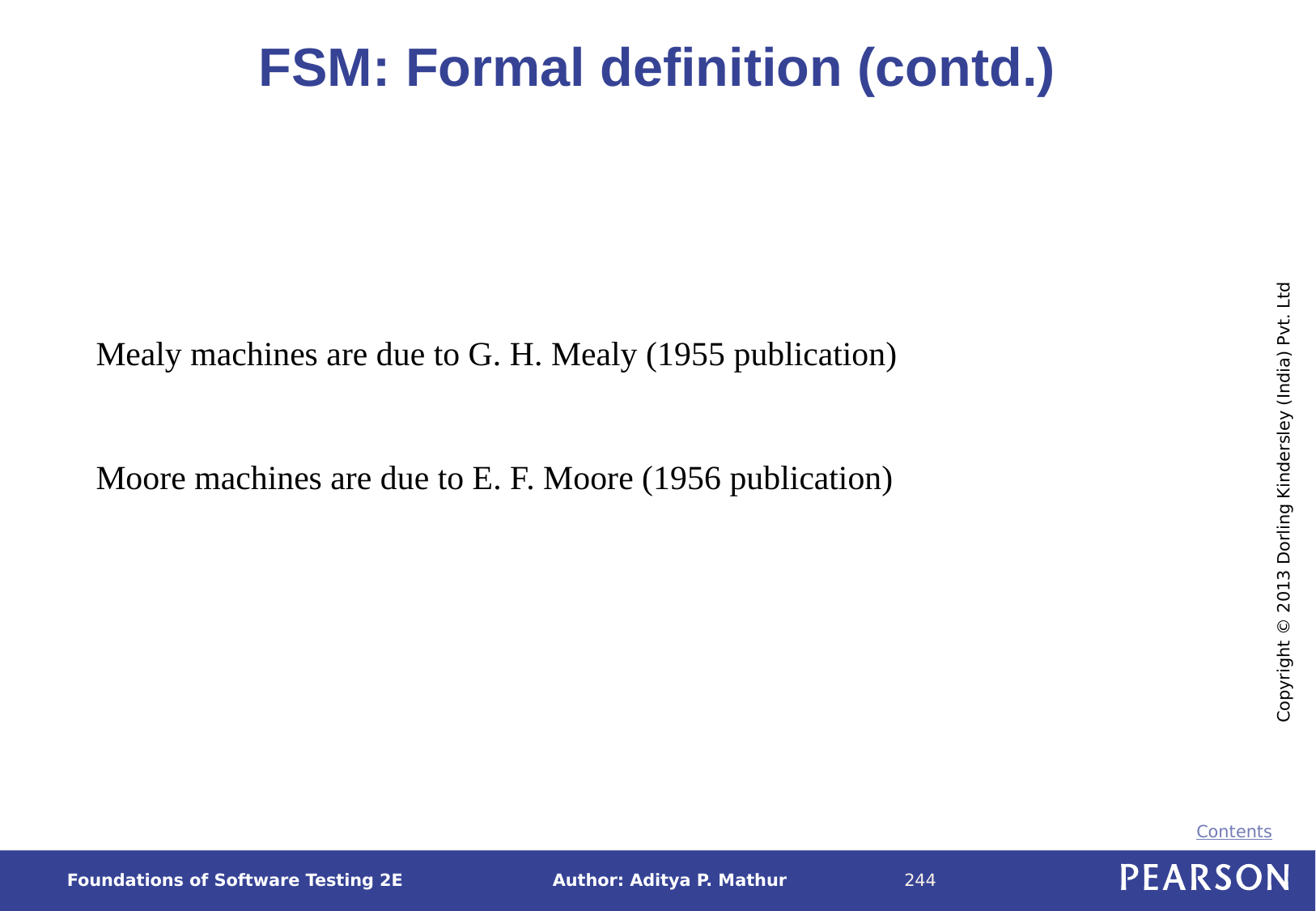

# FSM: Formal definition (contd.)
Mealy machines are due to G. H. Mealy (1955 publication)
Moore machines are due to E. F. Moore (1956 publication)